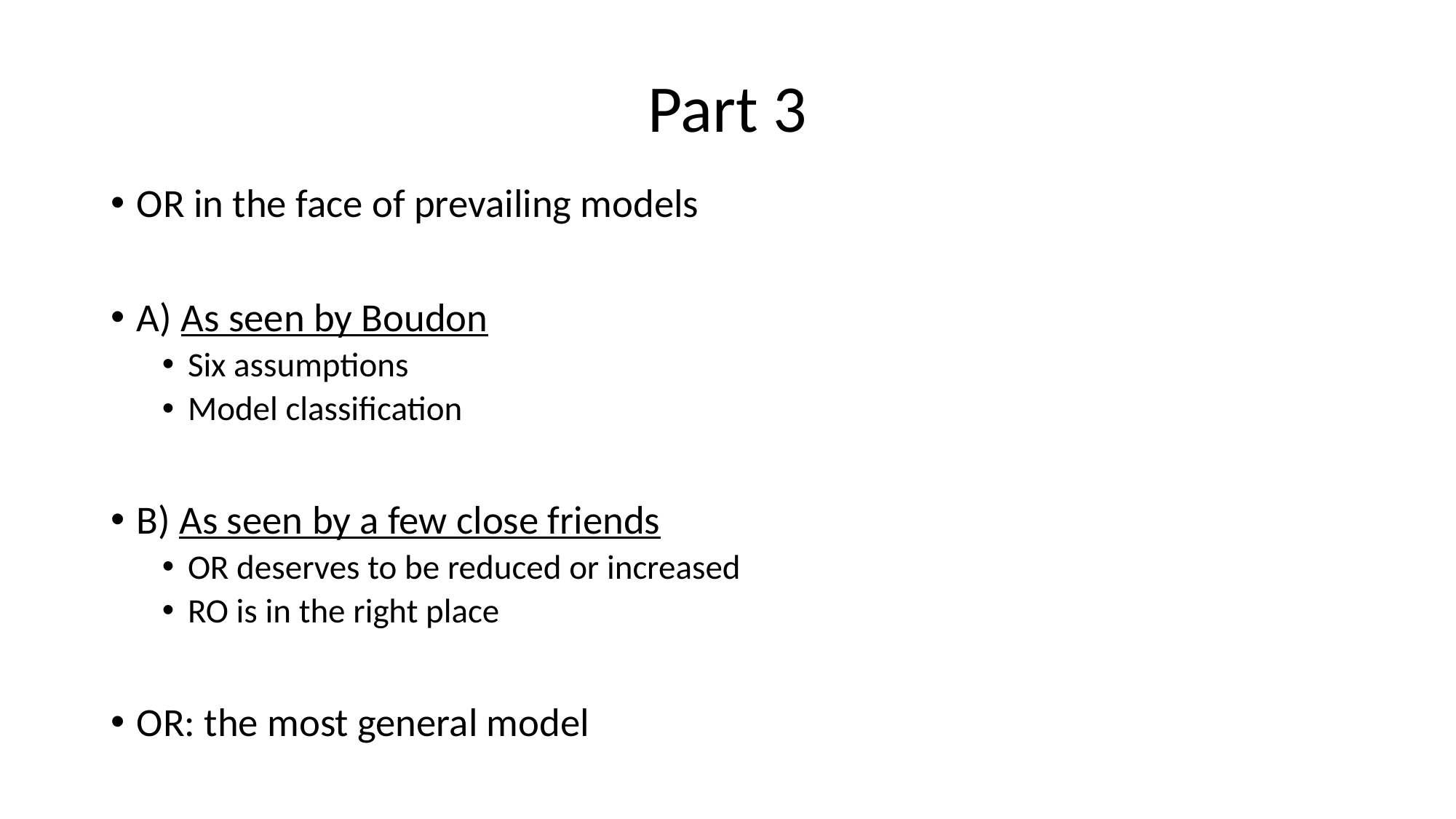

# Part 3
OR in the face of prevailing models

A) As seen by Boudon
Six assumptions
Model classification

B) As seen by a few close friends
OR deserves to be reduced or increased
RO is in the right place

OR: the most general model